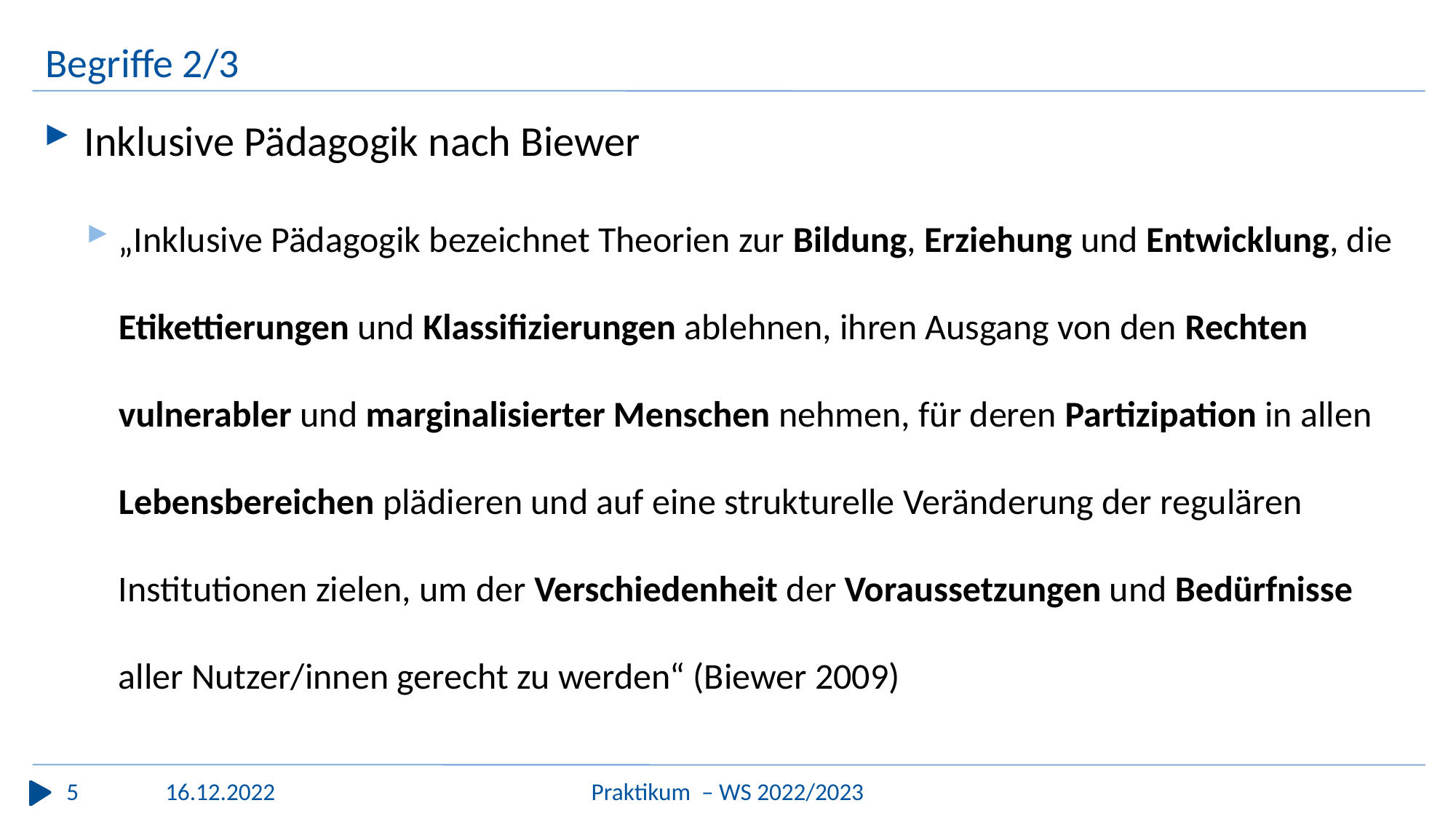

# Begriffe 2/3
Inklusive Pädagogik nach Biewer
„Inklusive Pädagogik bezeichnet Theorien zur Bildung, Erziehung und Entwicklung, die Etikettierungen und Klassifizierungen ablehnen, ihren Ausgang von den Rechten vulnerabler und marginalisierter Menschen nehmen, für deren Partizipation in allen Lebensbereichen plädieren und auf eine strukturelle Veränderung der regulären Institutionen zielen, um der Verschiedenheit der Voraussetzungen und Bedürfnisse aller Nutzer/innen gerecht zu werden“ (Biewer 2009)

5
Praktikum  – WS 2022/2023
16.12.2022